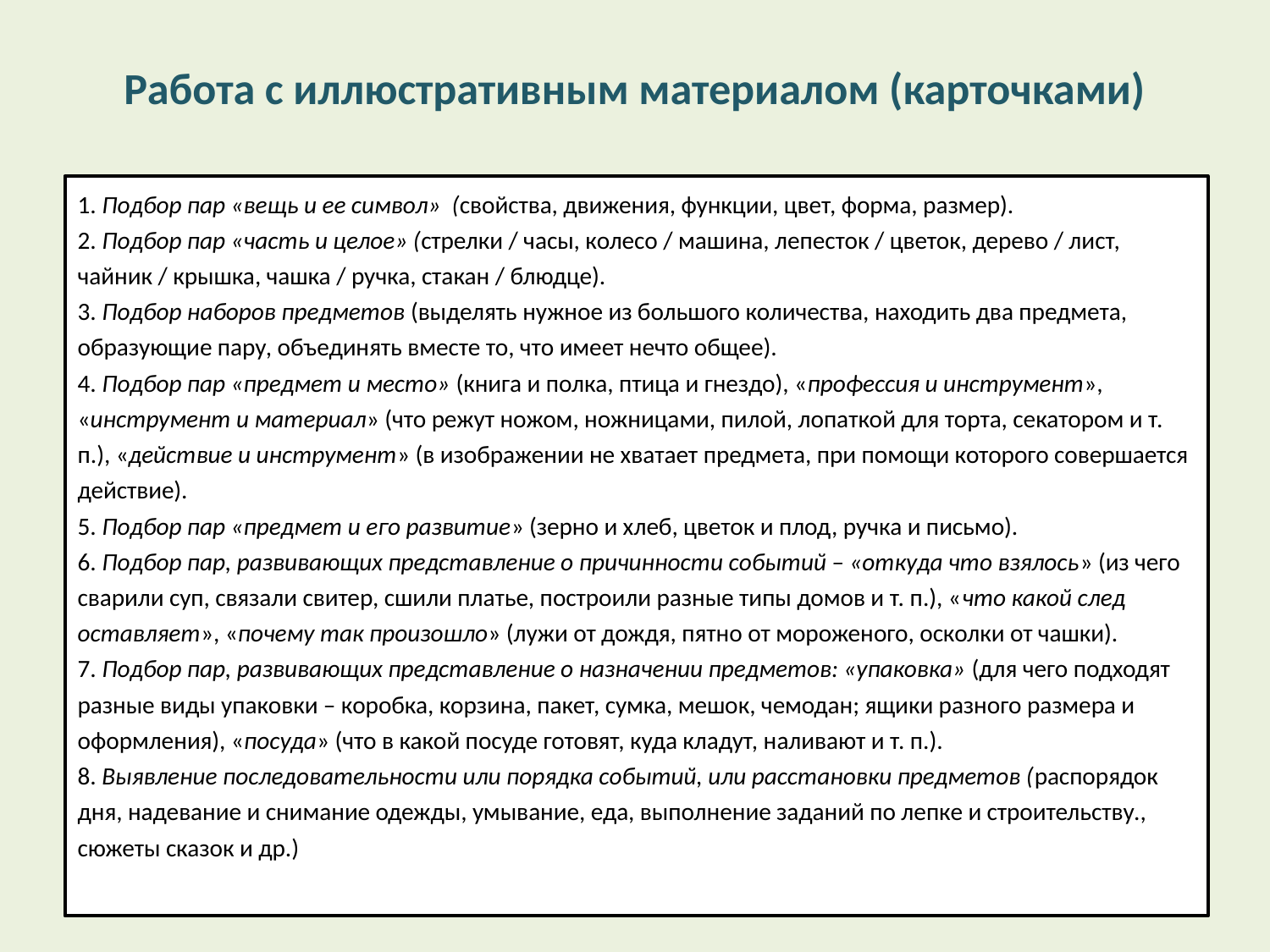

# Работа с иллюстративным материалом (карточками)
1. Подбор пар «вещь и ее символ»  (свойства, движения, функции, цвет, форма, размер).
2. Подбор пар «часть и целое» (стрелки / часы, колесо / машина, лепесток / цветок, дерево / лист, чайник / крышка, чашка / ручка, стакан / блюдце).
3. Подбор наборов предметов (выделять нужное из большого количества, находить два предмета, образующие пару, объединять вместе то, что имеет нечто общее).
4. Подбор пар «предмет и место» (книга и полка, птица и гнездо), «профессия и инструмент», «инструмент и материал» (что режут ножом, ножницами, пилой, лопаткой для торта, секатором и т. п.), «действие и инструмент» (в изображении не хватает предмета, при помощи которого совершается действие).
5. Подбор пар «предмет и его развитие» (зерно и хлеб, цветок и плод, ручка и письмо).
6. Подбор пар, развивающих представление о причинности событий – «откуда что взялось» (из чего сварили суп, связали свитер, сшили платье, построили разные типы домов и т. п.), «что какой след оставляет», «почему так произошло» (лужи от дождя, пятно от мороженого, осколки от чашки).
7. Подбор пар, развивающих представление о назначении предметов: «упаковка» (для чего подходят разные виды упаковки – коробка, корзина, пакет, сумка, мешок, чемодан; ящики разного размера и оформления), «посуда» (что в какой посуде готовят, куда кладут, наливают и т. п.).
8. Выявление последовательности или порядка событий, или расстановки предметов (распорядок дня, надевание и снимание одежды, умывание, еда, выполнение заданий по лепке и строительству., сюжеты сказок и др.)